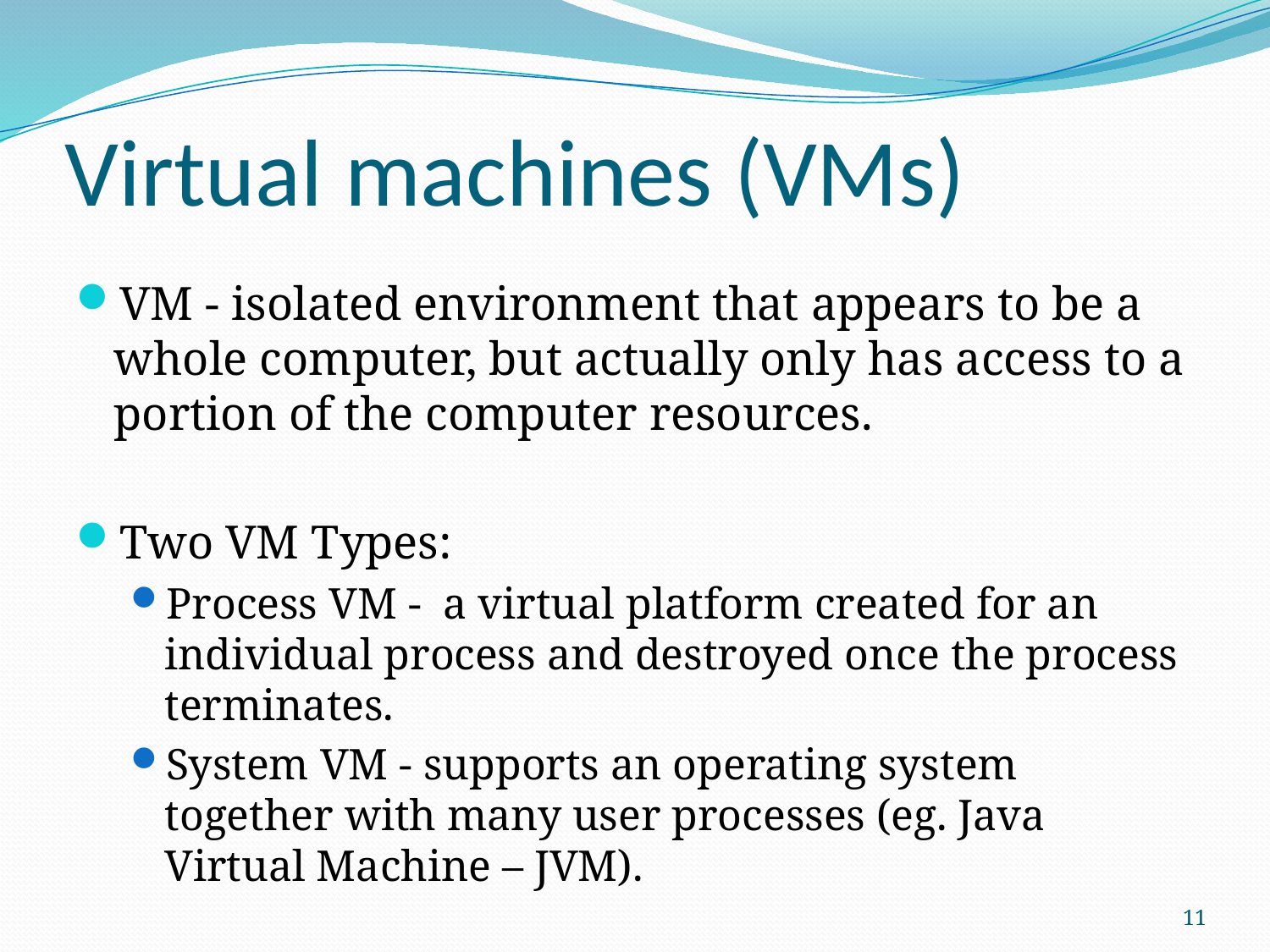

# Virtual machines (VMs)
VM - isolated environment that appears to be a whole computer, but actually only has access to a portion of the computer resources.

Two VM Types:
Process VM -  a virtual platform created for an individual process and destroyed once the process terminates.
System VM - supports an operating system together with many user processes (eg. Java Virtual Machine – JVM).

11